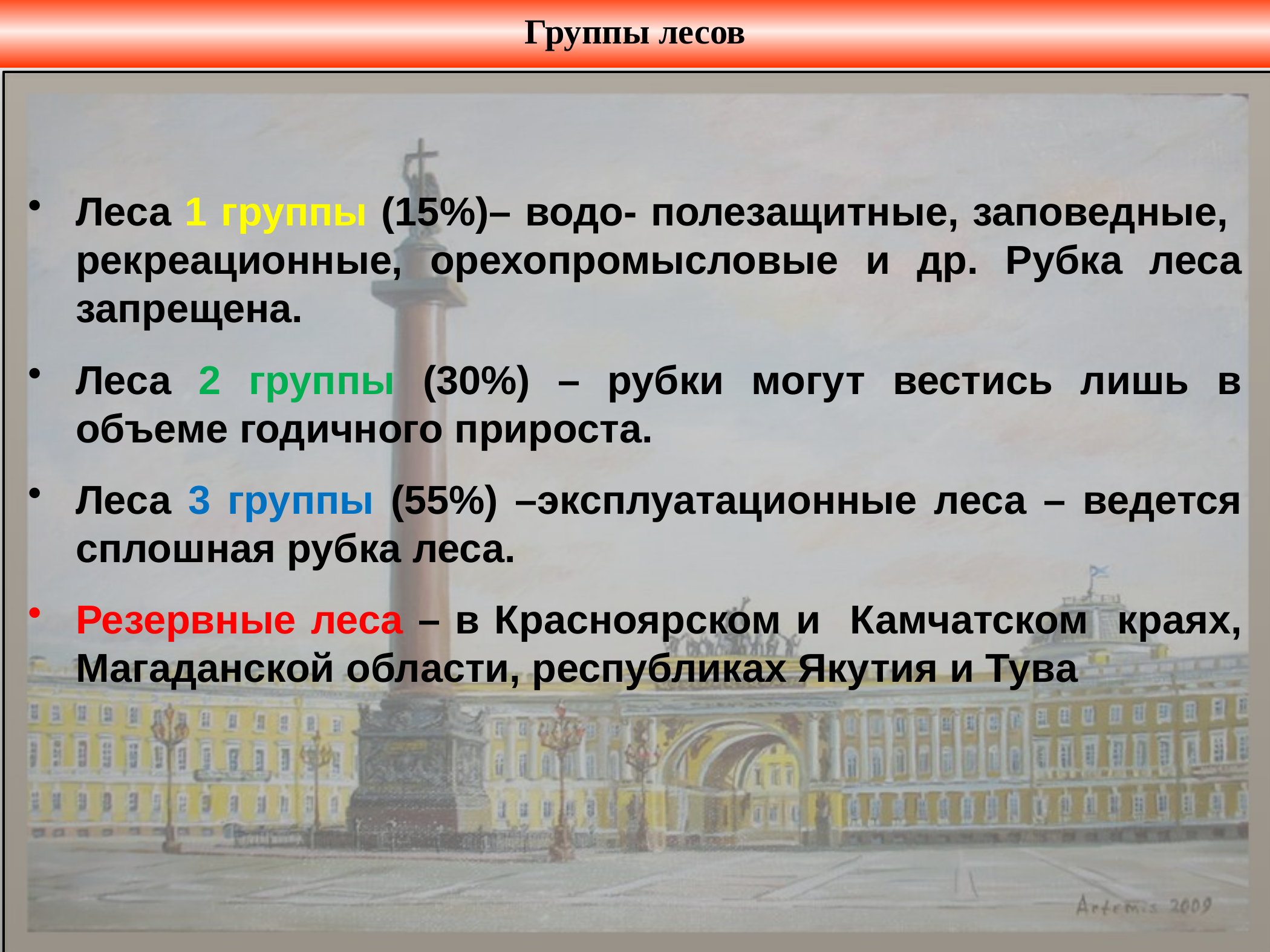

Группы лесов

Леса 1 группы (15%)– водо- полезащитные, заповедные,  рекреационные, орехопромысловые и др. Рубка леса запрещена.
Леса 2 группы (30%) – рубки могут вестись лишь в объеме годичного прироста.
Леса 3 группы (55%) –эксплуатационные леса – ведется сплошная рубка леса.
Резервные леса – в Красноярском и  Камчатском  краях, Магаданской области, республиках Якутия и Тува